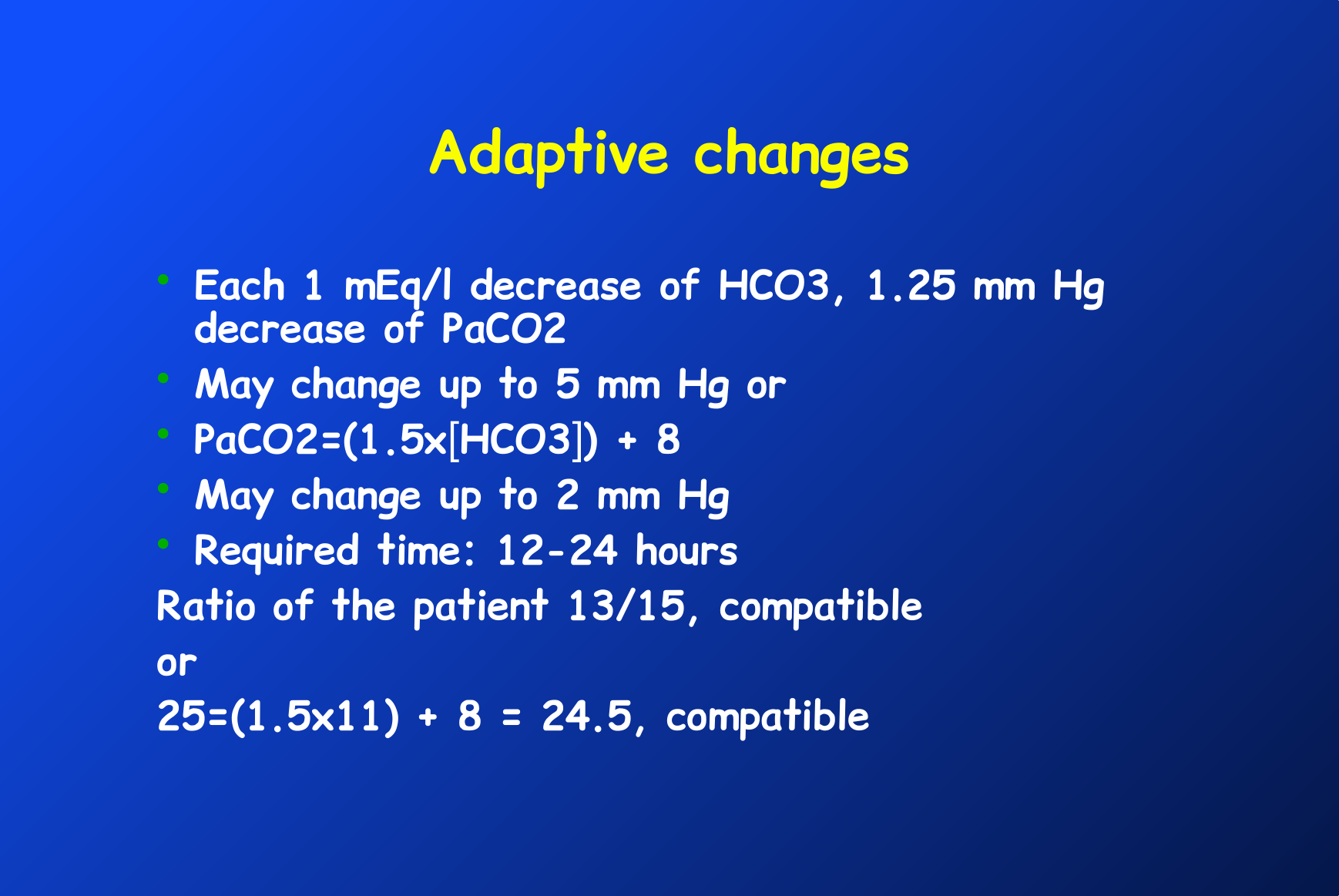

# Adaptive changes
Each 1 mEq/l decrease of HCO3, 1.25 mm Hg decrease of PaCO2
May change up to 5 mm Hg or
PaCO2=(1.5x[HCO3]) + 8
May change up to 2 mm Hg
Required time: 12-24 hours
Ratio of the patient 13/15, compatible
or
25=(1.5x11) + 8 = 24.5, compatible